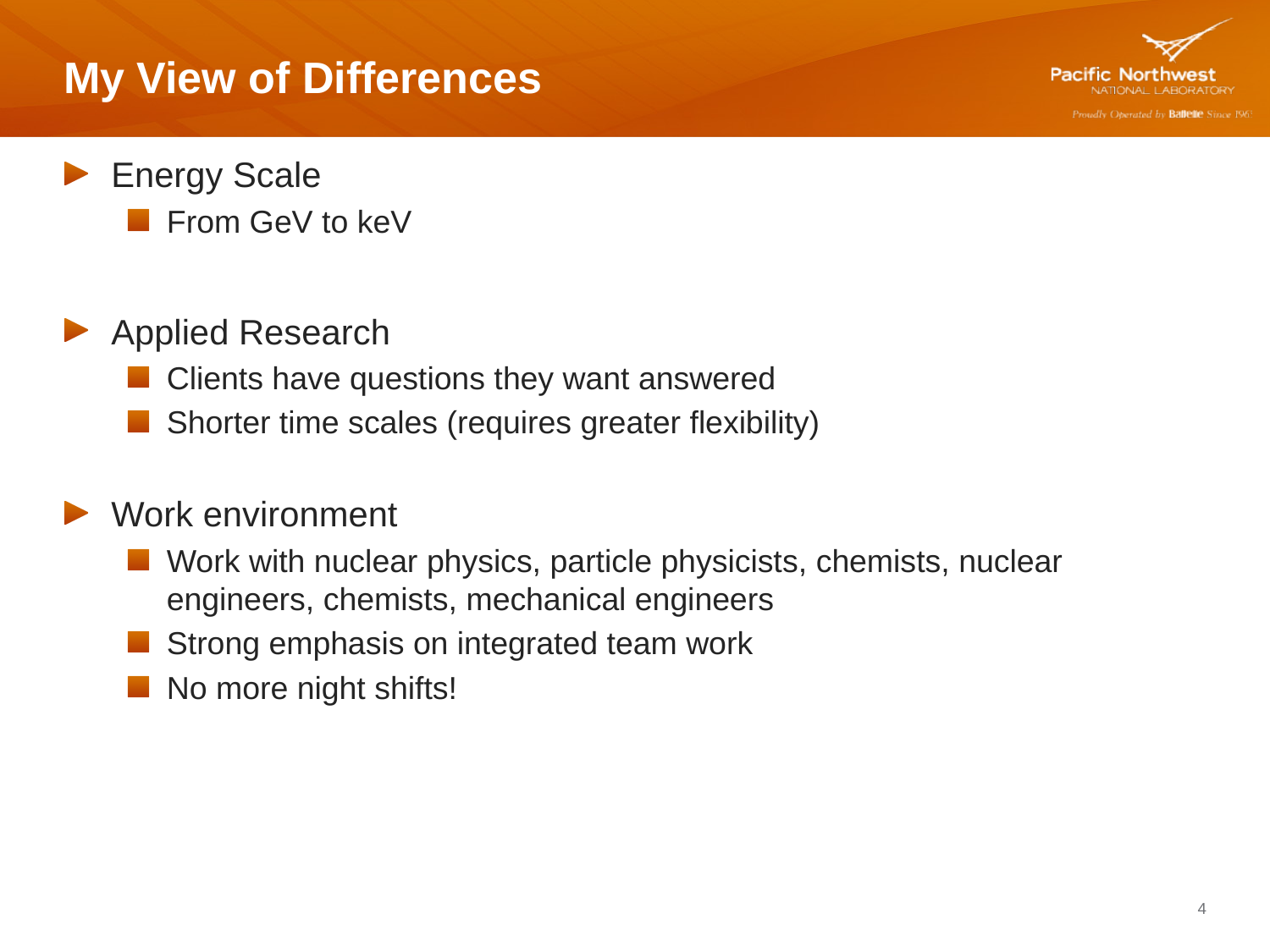

# My View of Differences
Energy Scale
From GeV to keV

Applied Research
Clients have questions they want answered
Shorter time scales (requires greater flexibility)

Work environment
Work with nuclear physics, particle physicists, chemists, nuclear engineers, chemists, mechanical engineers
Strong emphasis on integrated team work
No more night shifts!
4